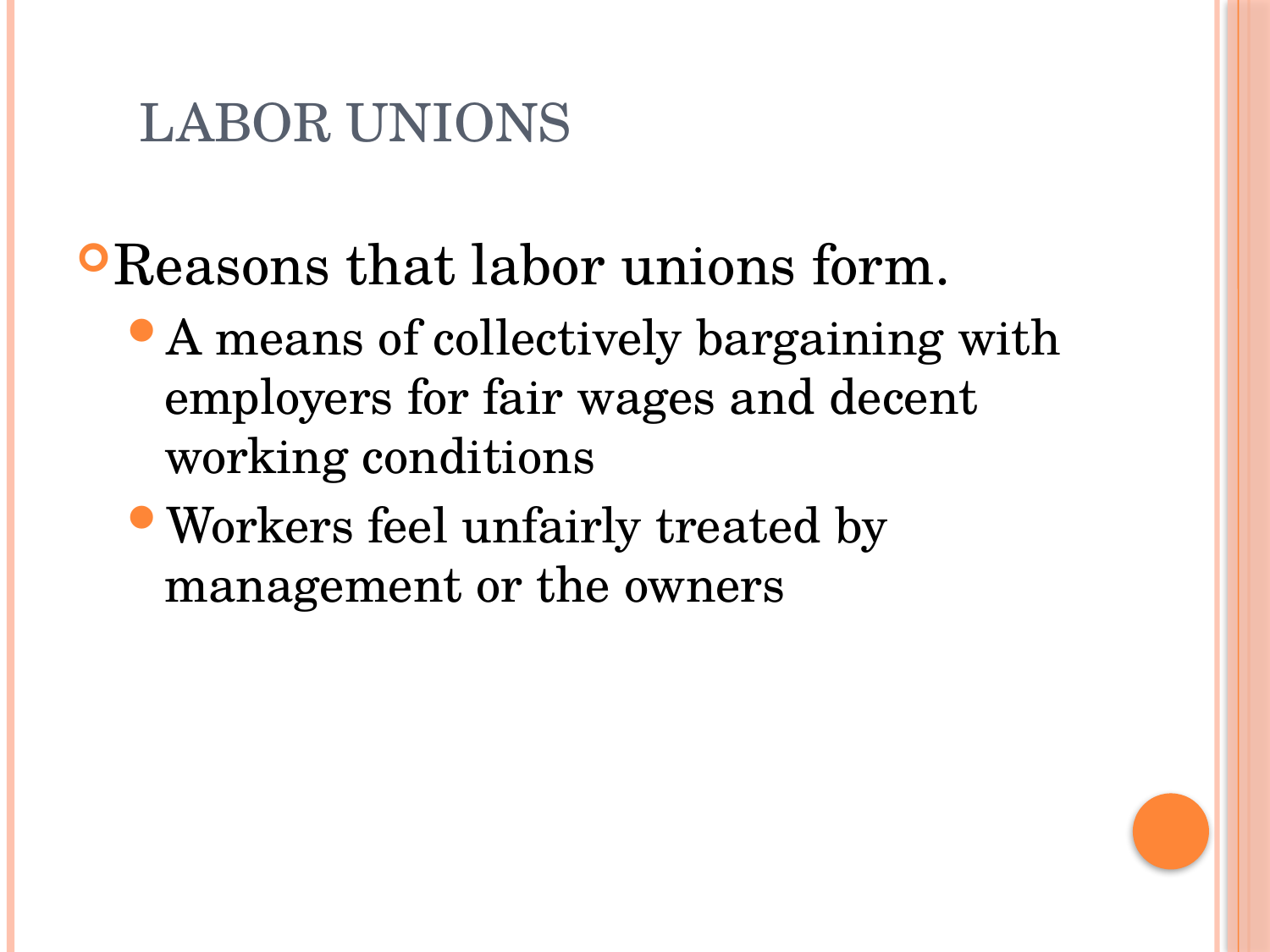

# Labor Unions
Reasons that labor unions form.
A means of collectively bargaining with employers for fair wages and decent working conditions
Workers feel unfairly treated by management or the owners